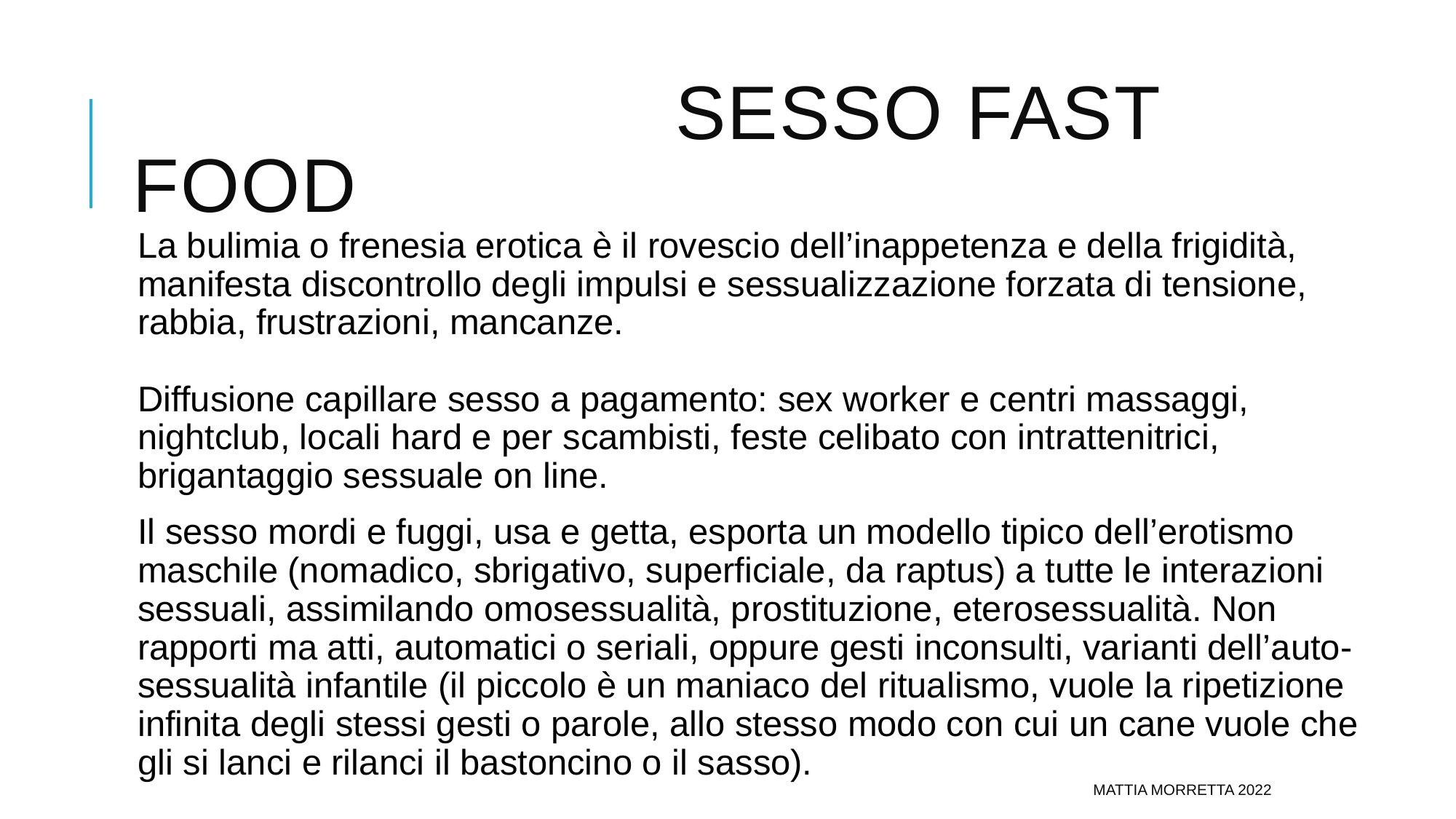

# SESSO FAST FOOD
La bulimia o frenesia erotica è il rovescio dell’inappetenza e della frigidità,
manifesta discontrollo degli impulsi e sessualizzazione forzata di tensione, rabbia, frustrazioni, mancanze.
Diffusione capillare sesso a pagamento: sex worker e centri massaggi, nightclub, locali hard e per scambisti, feste celibato con intrattenitrici, brigantaggio sessuale on line.
Il sesso mordi e fuggi, usa e getta, esporta un modello tipico dell’erotismo maschile (nomadico, sbrigativo, superficiale, da raptus) a tutte le interazioni sessuali, assimilando omosessualità, prostituzione, eterosessualità. Non rapporti ma atti, automatici o seriali, oppure gesti inconsulti, varianti dell’auto-sessualità infantile (il piccolo è un maniaco del ritualismo, vuole la ripetizione infinita degli stessi gesti o parole, allo stesso modo con cui un cane vuole che gli si lanci e rilanci il bastoncino o il sasso).

Mattia Morretta 2022